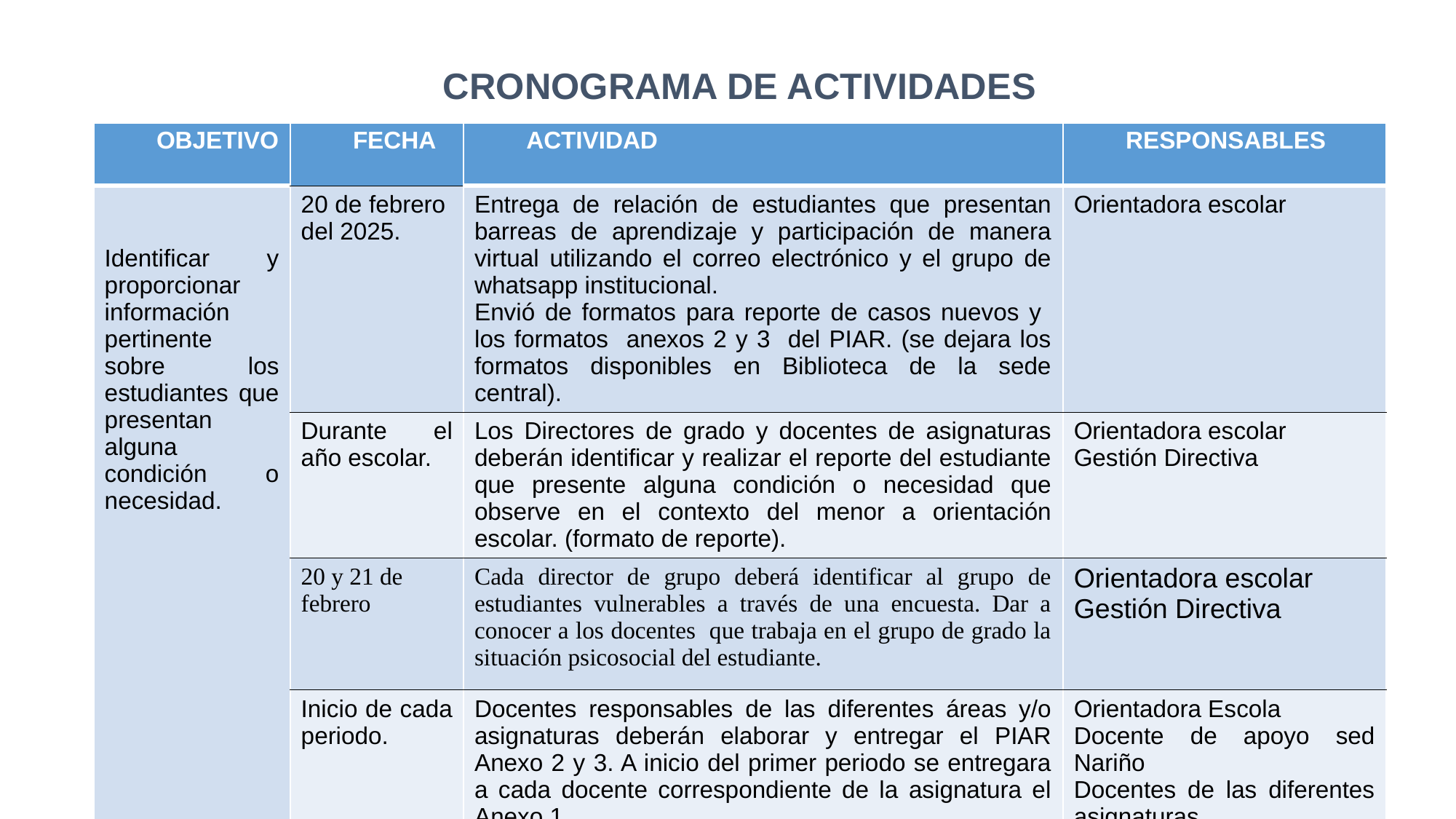

# CRONOGRAMA DE ACTIVIDADES
| OBJETIVO | FECHA | ACTIVIDAD | RESPONSABLES |
| --- | --- | --- | --- |
| Identificar y proporcionar información pertinente sobre los estudiantes que presentan alguna condición o necesidad. | 20 de febrero del 2025. | Entrega de relación de estudiantes que presentan barreas de aprendizaje y participación de manera virtual utilizando el correo electrónico y el grupo de whatsapp institucional. Envió de formatos para reporte de casos nuevos y los formatos anexos 2 y 3 del PIAR. (se dejara los formatos disponibles en Biblioteca de la sede central). | Orientadora escolar |
|  | Durante el año escolar. | Los Directores de grado y docentes de asignaturas deberán identificar y realizar el reporte del estudiante que presente alguna condición o necesidad que observe en el contexto del menor a orientación escolar. (formato de reporte). | Orientadora escolar Gestión Directiva |
|  | 20 y 21 de febrero | Cada director de grupo deberá identificar al grupo de estudiantes vulnerables a través de una encuesta. Dar a conocer a los docentes que trabaja en el grupo de grado la situación psicosocial del estudiante. | Orientadora escolar Gestión Directiva |
|  | Inicio de cada periodo. | Docentes responsables de las diferentes áreas y/o asignaturas deberán elaborar y entregar el PIAR Anexo 2 y 3. A inicio del primer periodo se entregara a cada docente correspondiente de la asignatura el Anexo 1. | Orientadora Escola Docente de apoyo sed Nariño Docentes de las diferentes asignaturas. |